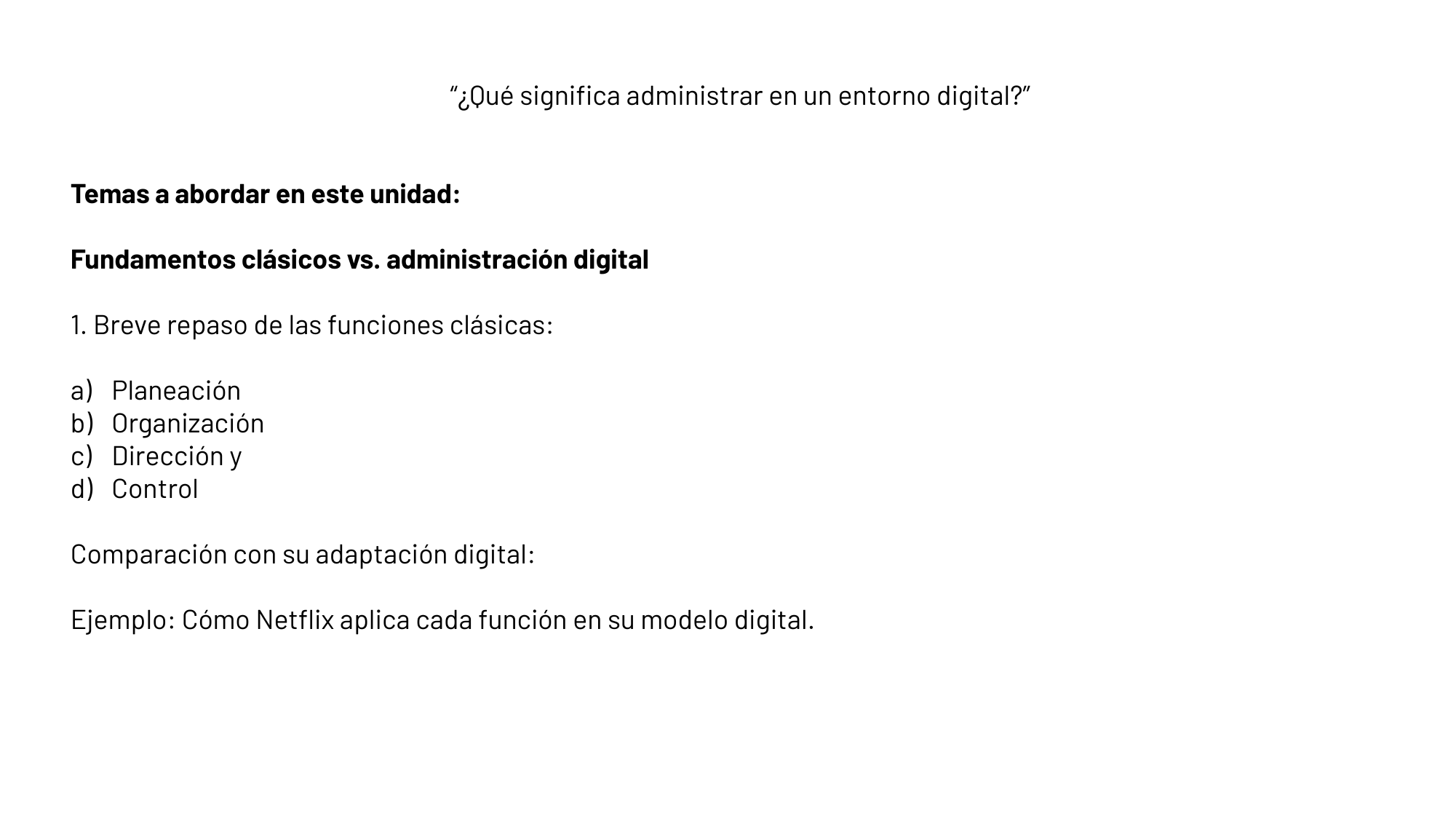

“¿Qué significa administrar en un entorno digital?”

Temas a abordar en este unidad:

Fundamentos clásicos vs. administración digital

1. Breve repaso de las funciones clásicas:

Planeación
Organización
Dirección y
Control

Comparación con su adaptación digital:

Ejemplo: Cómo Netflix aplica cada función en su modelo digital.